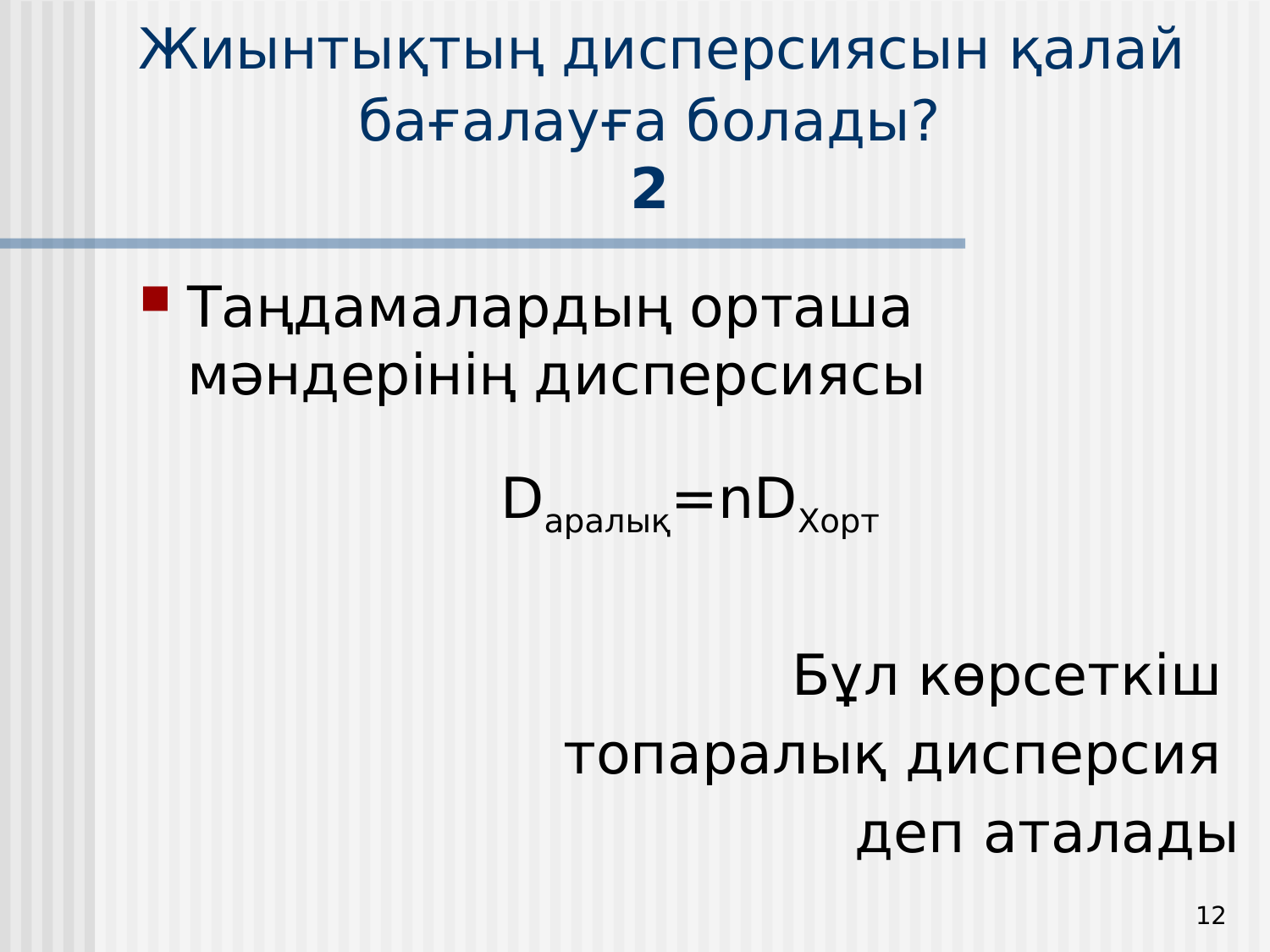

# Жиынтықтың дисперсиясын қалай бағалауға болады? 2
Таңдамалардың орташа мәндерінің дисперсиясы

Dаралық=nDXopт

Бұл көрсеткіш
топаралық дисперсия
деп аталады

12